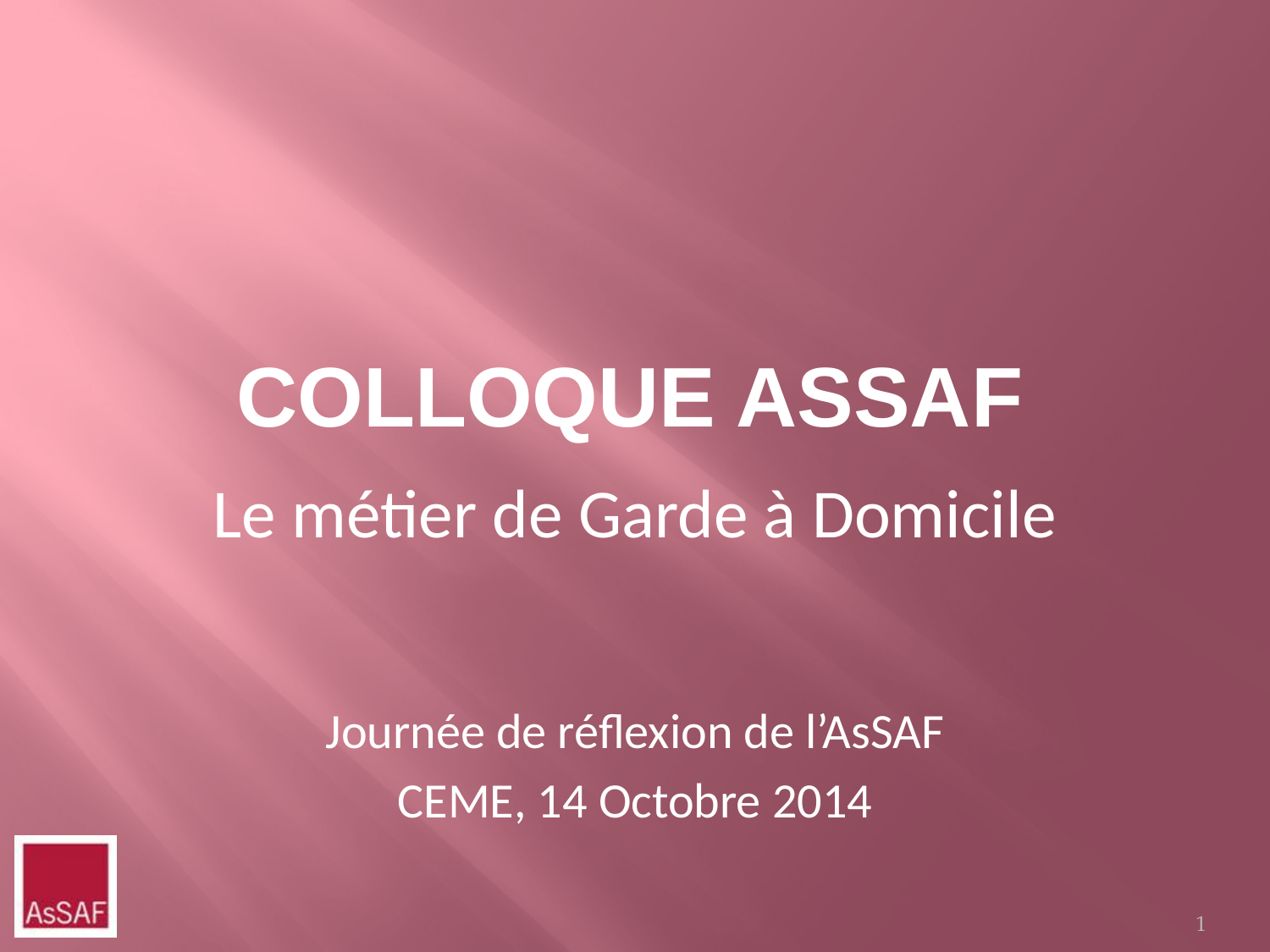

# COLLOQUE ASSAF
Le métier de Garde à Domicile

Journée de réflexion de l’AsSAF
CEME, 14 Octobre 2014
1